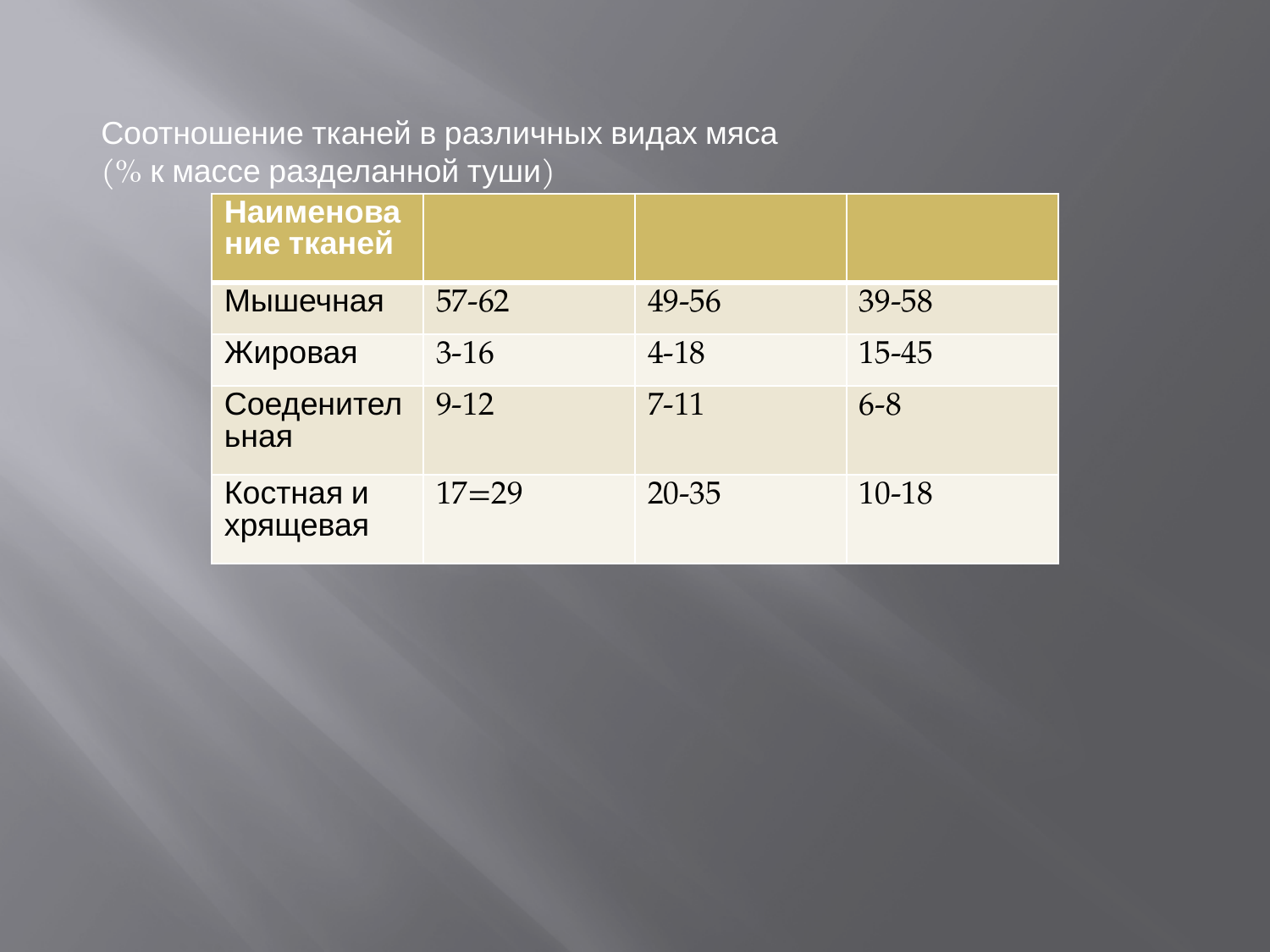

Соотношение тканей в различных видах мяса
(% к массе разделанной туши)
| Наименование тканей |  |  |  |
| --- | --- | --- | --- |
| Мышечная | 57-62 | 49-56 | 39-58 |
| Жировая | 3-16 | 4-18 | 15-45 |
| Соеденительная | 9-12 | 7-11 | 6-8 |
| Костная и хрящевая | 17=29 | 20-35 | 10-18 |